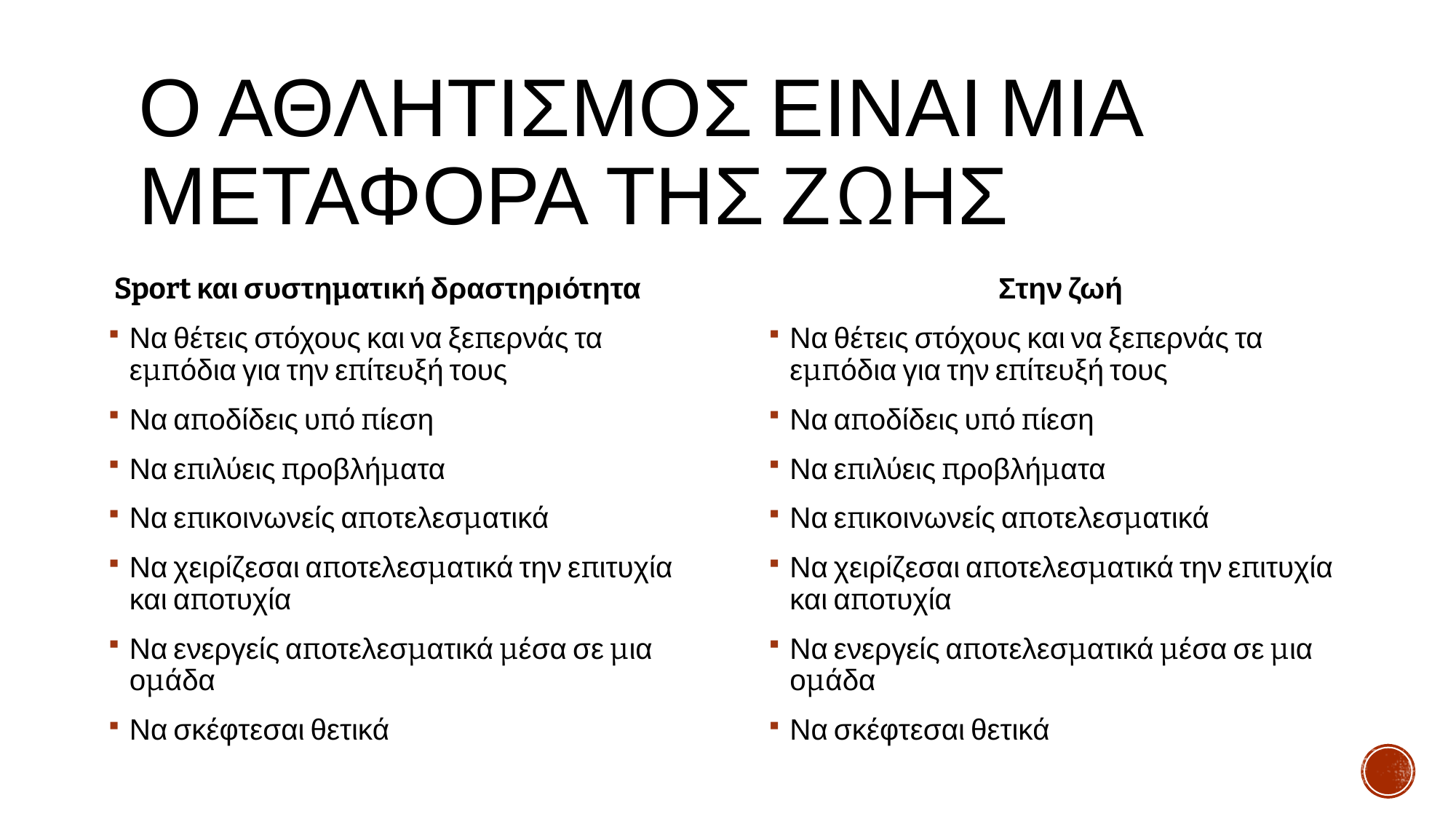

# Ο ΑΘΛΗΤΙΣΜΟΣ ΕΙΝΑΙ ΜΙΑ ΜΕΤΑΦΟΡΑ ΤΗΣ ΖΩΗΣ
 Sport και συστηματική δραστηριότητα
Να θέτεις στόχους και να ξεπερνάς τα εμπόδια για την επίτευξή τους
Να αποδίδεις υπό πίεση
Να επιλύεις προβλήματα
Να επικοινωνείς αποτελεσματικά
Να χειρίζεσαι αποτελεσματικά την επιτυχία και αποτυχία
Να ενεργείς αποτελεσματικά μέσα σε μια ομάδα
Να σκέφτεσαι θετικά
 Στην ζωή
Να θέτεις στόχους και να ξεπερνάς τα εμπόδια για την επίτευξή τους
Να αποδίδεις υπό πίεση
Να επιλύεις προβλήματα
Να επικοινωνείς αποτελεσματικά
Να χειρίζεσαι αποτελεσματικά την επιτυχία και αποτυχία
Να ενεργείς αποτελεσματικά μέσα σε μια ομάδα
Να σκέφτεσαι θετικά